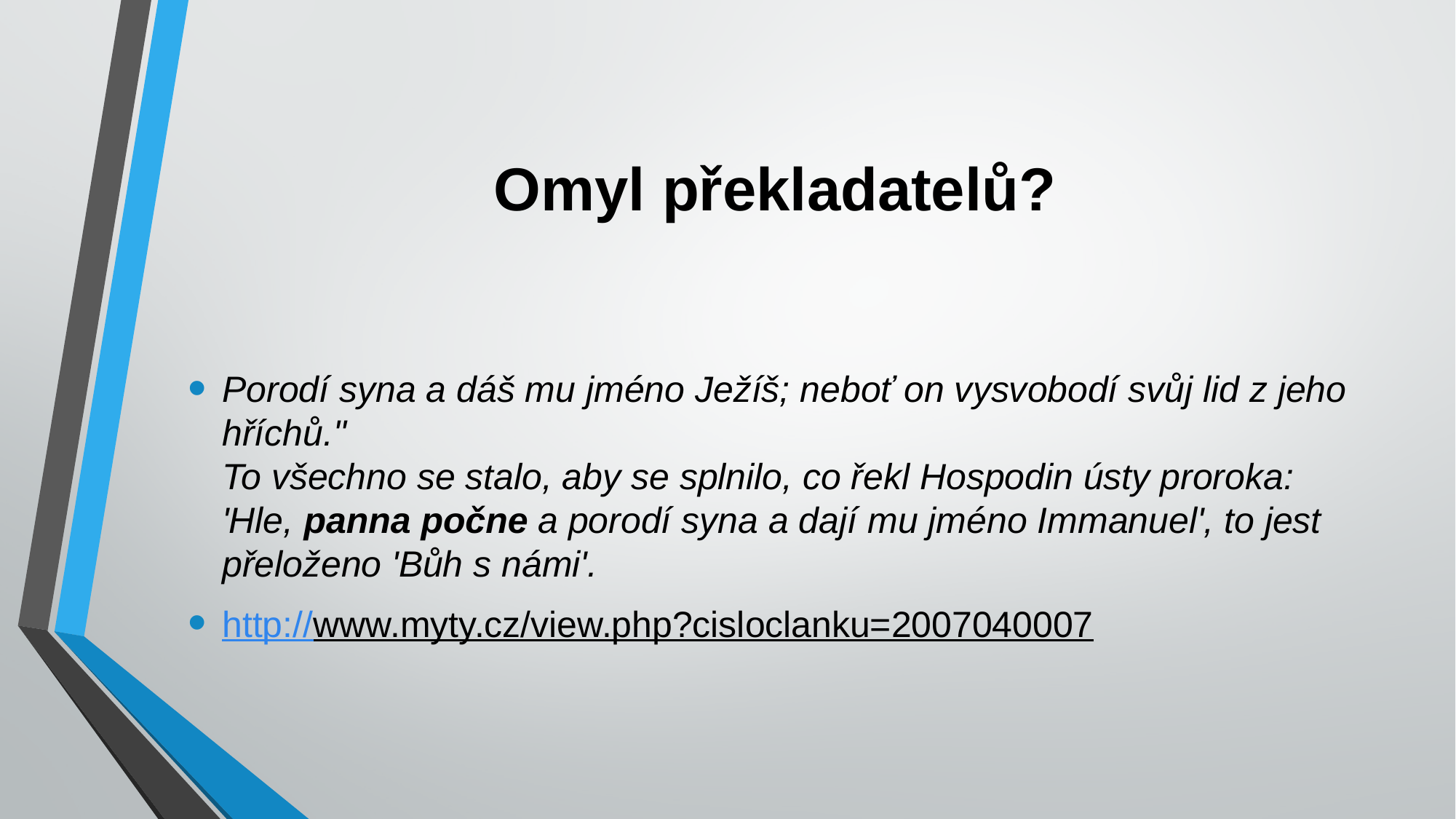

# Omyl překladatelů?
Porodí syna a dáš mu jméno Ježíš; neboť on vysvobodí svůj lid z jeho hříchů."
To všechno se stalo, aby se splnilo, co řekl Hospodin ústy proroka:  'Hle, panna počne a porodí syna a dají mu jméno Immanuel', to jest přeloženo 'Bůh s námi'.
http://www.myty.cz/view.php?cisloclanku=2007040007